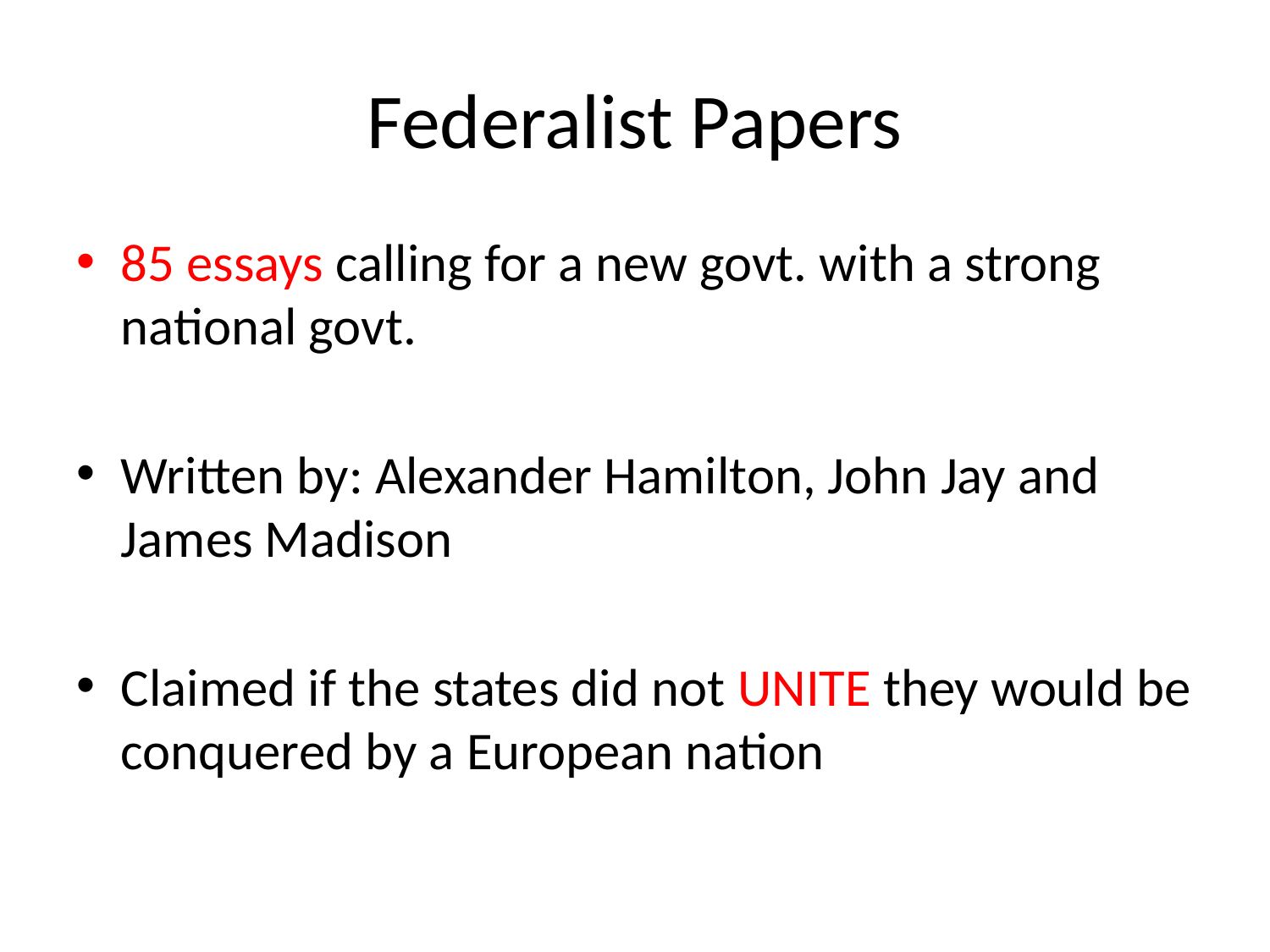

# Federalist Papers
85 essays calling for a new govt. with a strong national govt.

Written by: Alexander Hamilton, John Jay and James Madison

Claimed if the states did not UNITE they would be conquered by a European nation